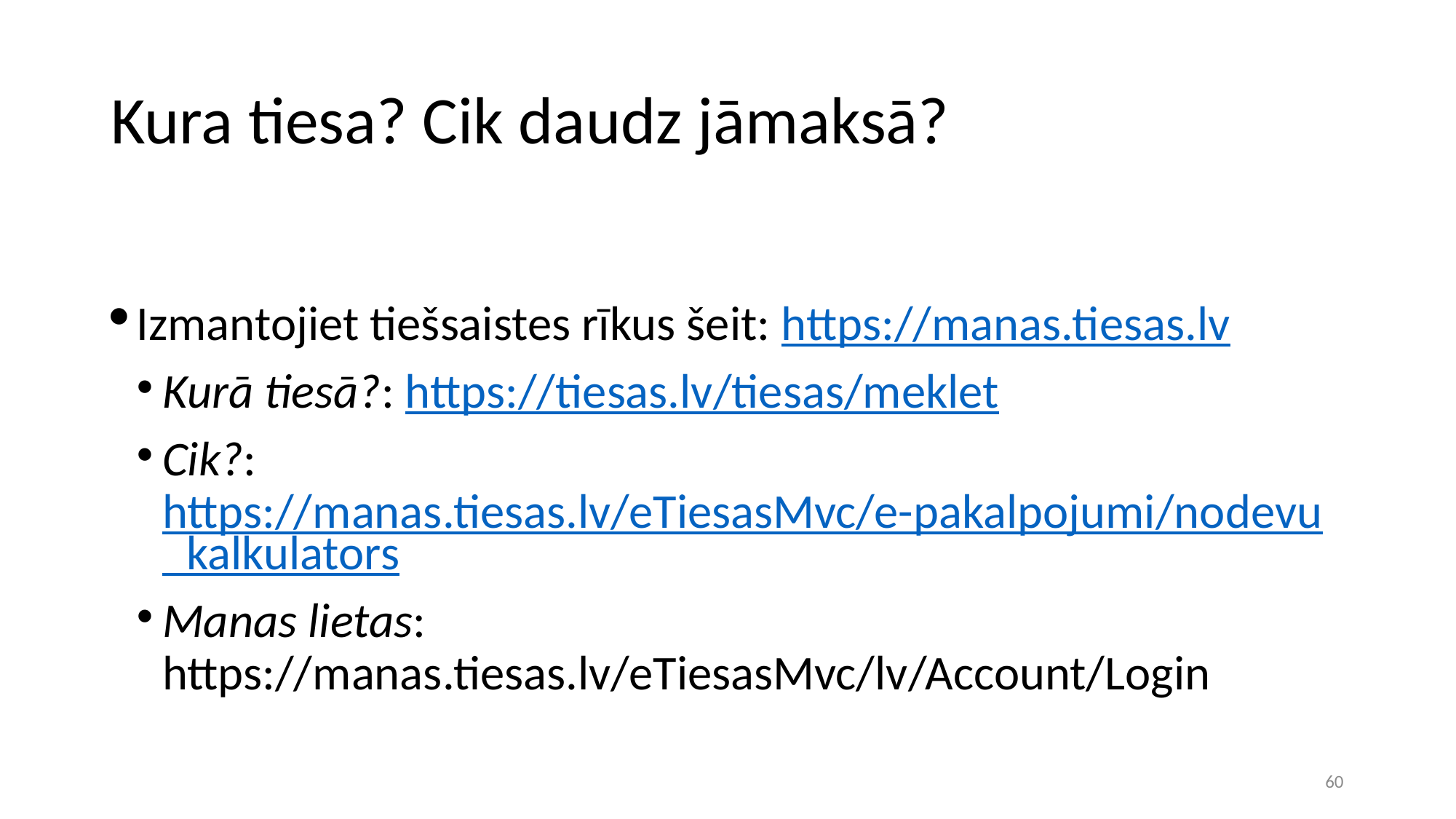

Kura tiesa? Cik daudz jāmaksā?
Izmantojiet tiešsaistes rīkus šeit: https://manas.tiesas.lv
Kurā tiesā?: https://tiesas.lv/tiesas/meklet
Cik?: https://manas.tiesas.lv/eTiesasMvc/e-pakalpojumi/nodevu_kalkulators
Manas lietas:  https://manas.tiesas.lv/eTiesasMvc/lv/Account/Login
60